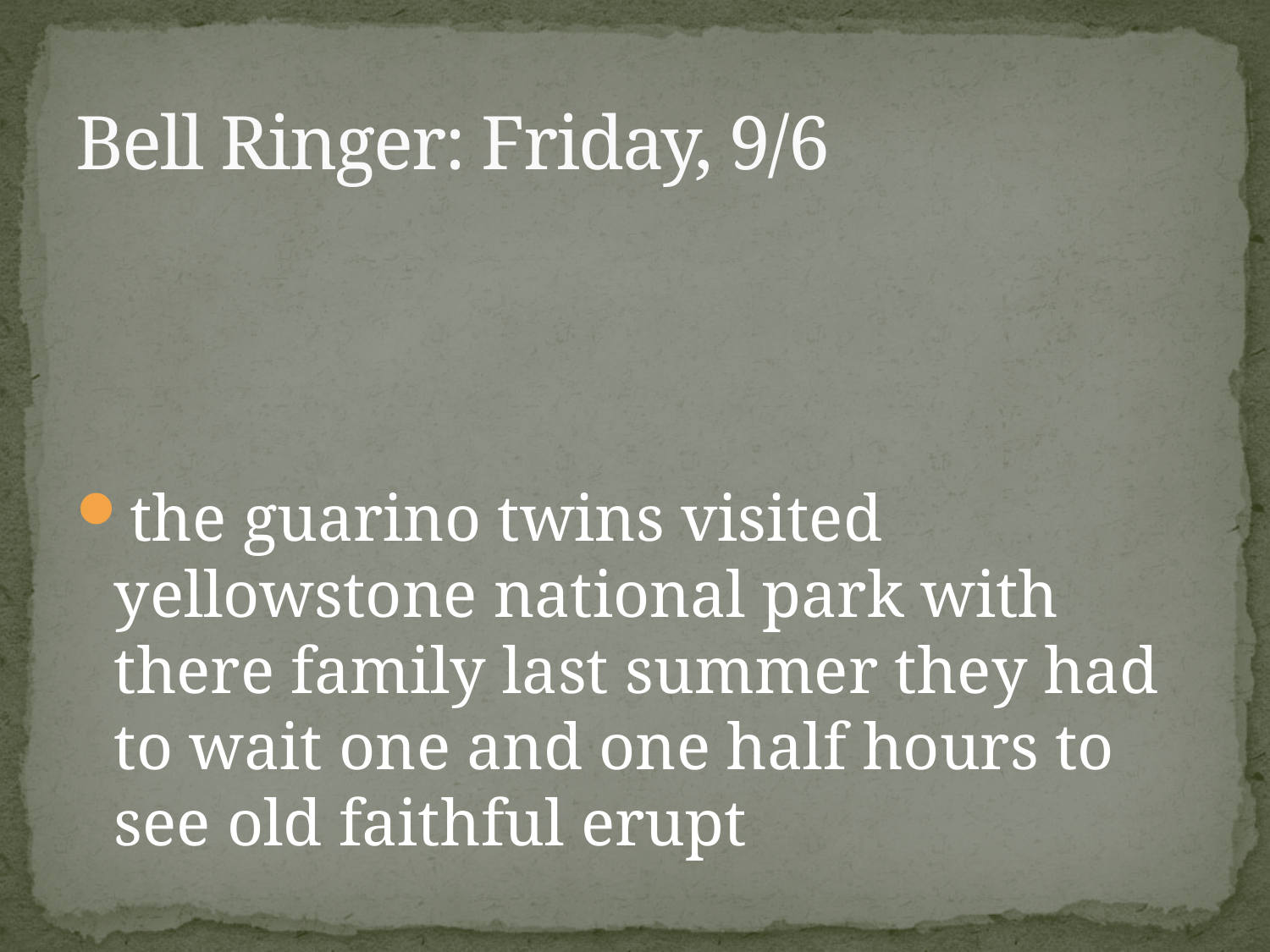

# Bell Ringer: Friday, 9/6

the guarino twins visited yellowstone national park with there family last summer they had to wait one and one half hours to see old faithful erupt